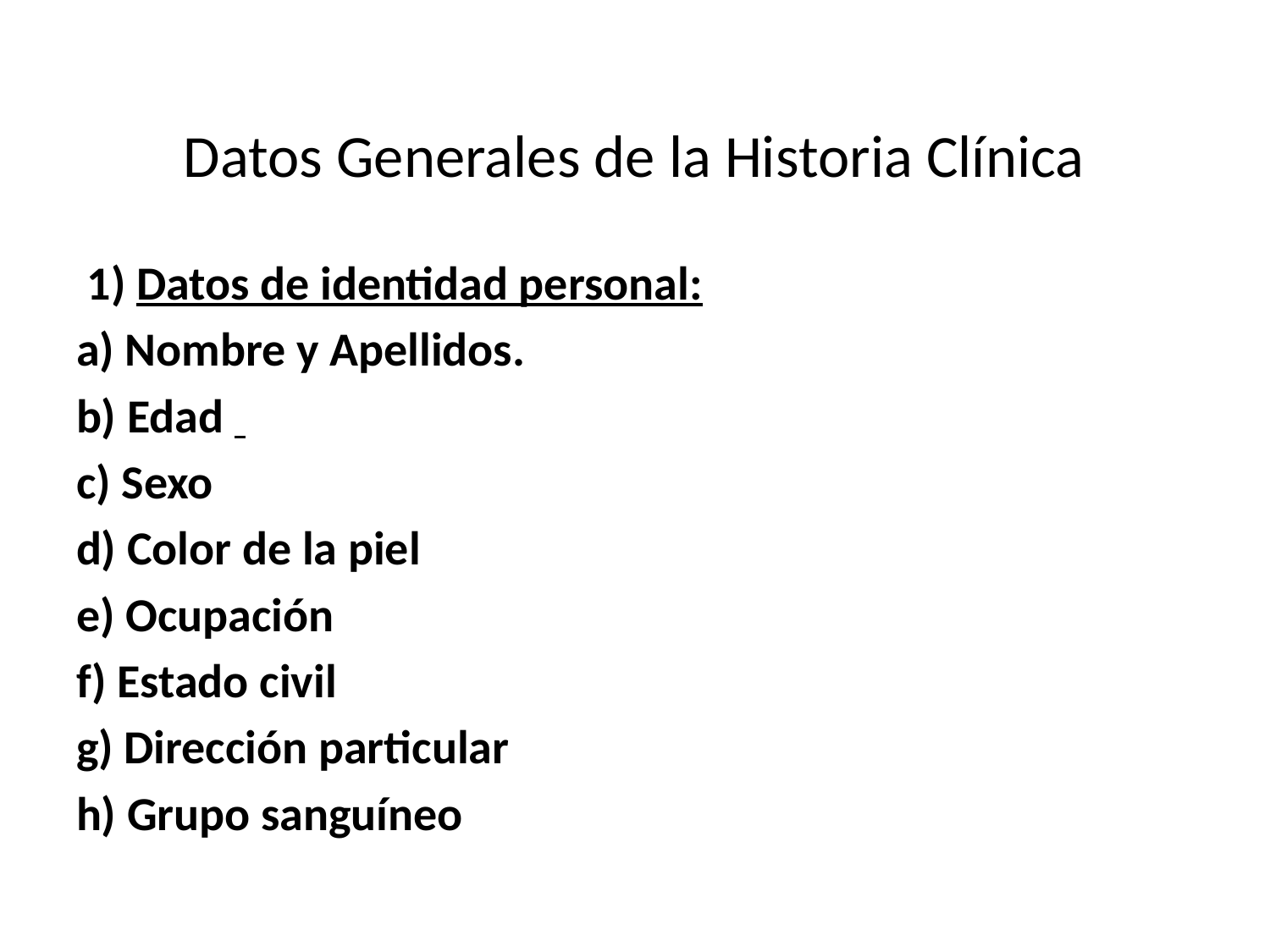

# Datos Generales de la Historia Clínica
 1) Datos de identidad personal:
a) Nombre y Apellidos.
b) Edad
c) Sexo
d) Color de la piel
e) Ocupación
f) Estado civil
g) Dirección particular
h) Grupo sanguíneo